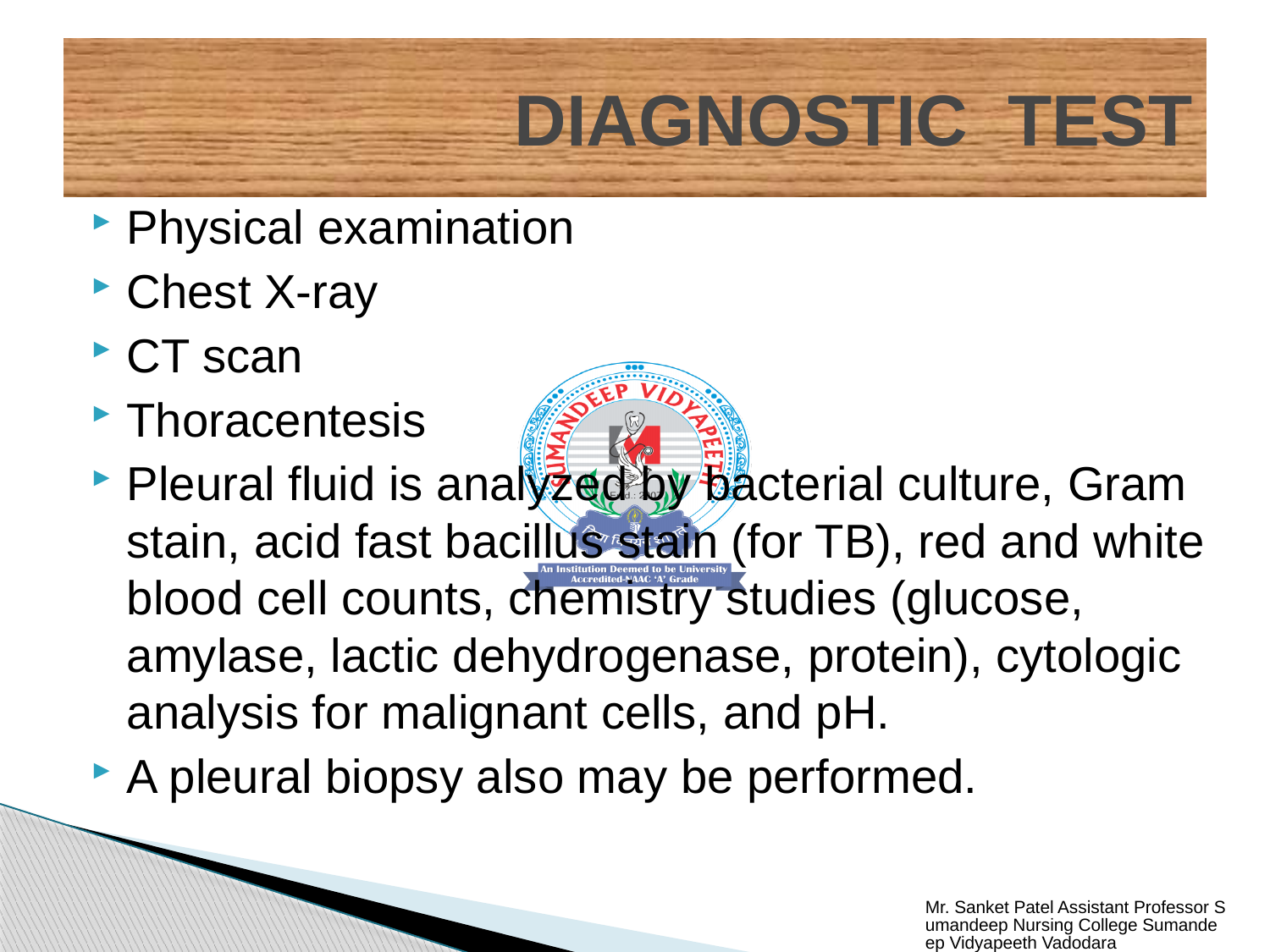

# DIAGNOSTIC  TEST
Physical examination
Chest X-ray
CT scan
Thoracentesis
Pleural fluid is analyzed by bacterial culture, Gram stain, acid fast bacillus stain (for TB), red and white blood cell counts, chemistry studies (glucose, amylase, lactic dehydrogenase, protein), cytologic analysis for malignant cells, and pH.
A pleural biopsy also may be performed.

Mr. Sanket Patel Assistant Professor Sumandeep Nursing College Sumandeep Vidyapeeth Vadodara